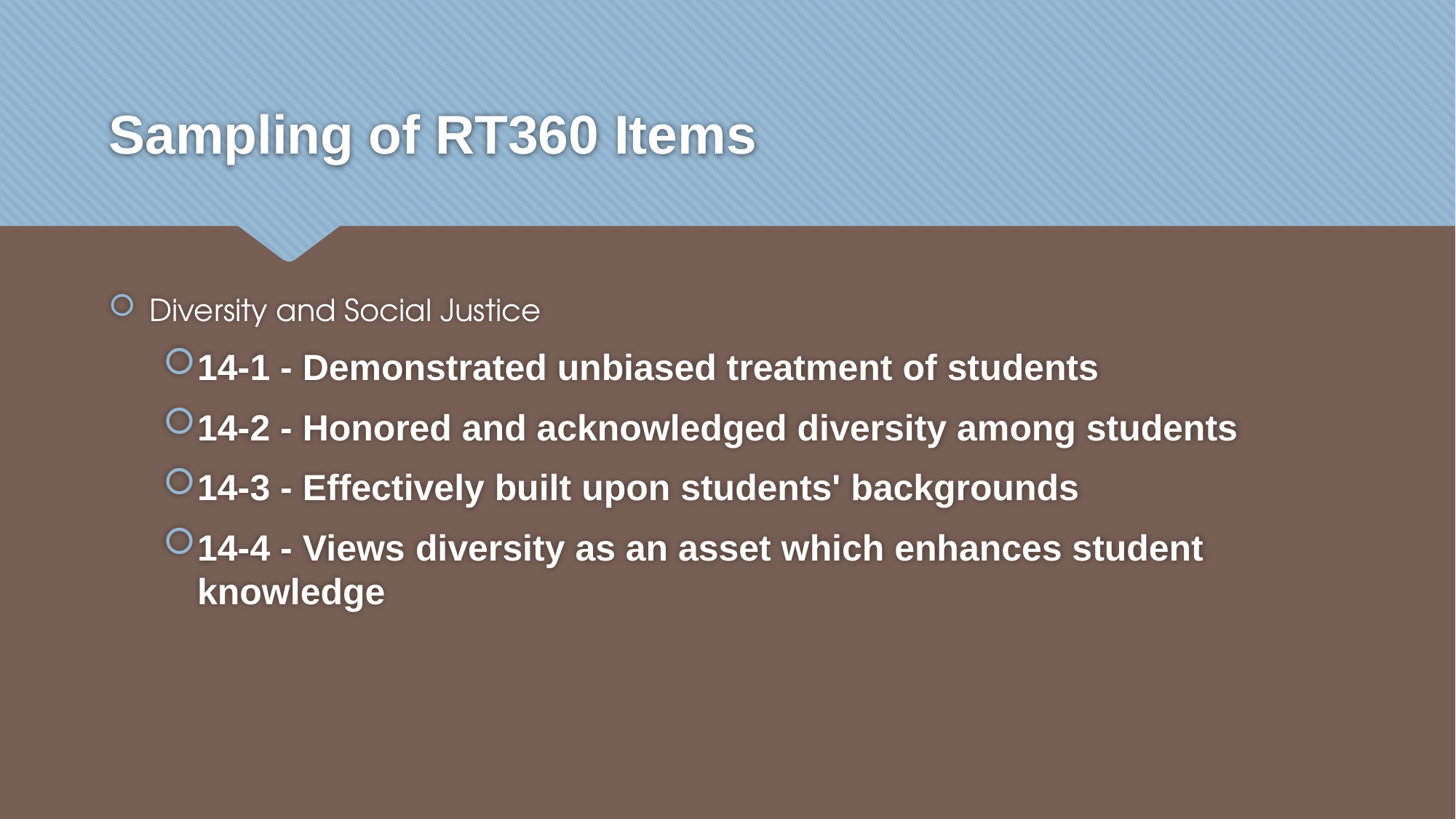

# Sampling of RT360 Items
Diversity and Social Justice
14-1 - Demonstrated unbiased treatment of students
14-2 - Honored and acknowledged diversity among students
14-3 - Effectively built upon students' backgrounds
14-4 - Views diversity as an asset which enhances student knowledge